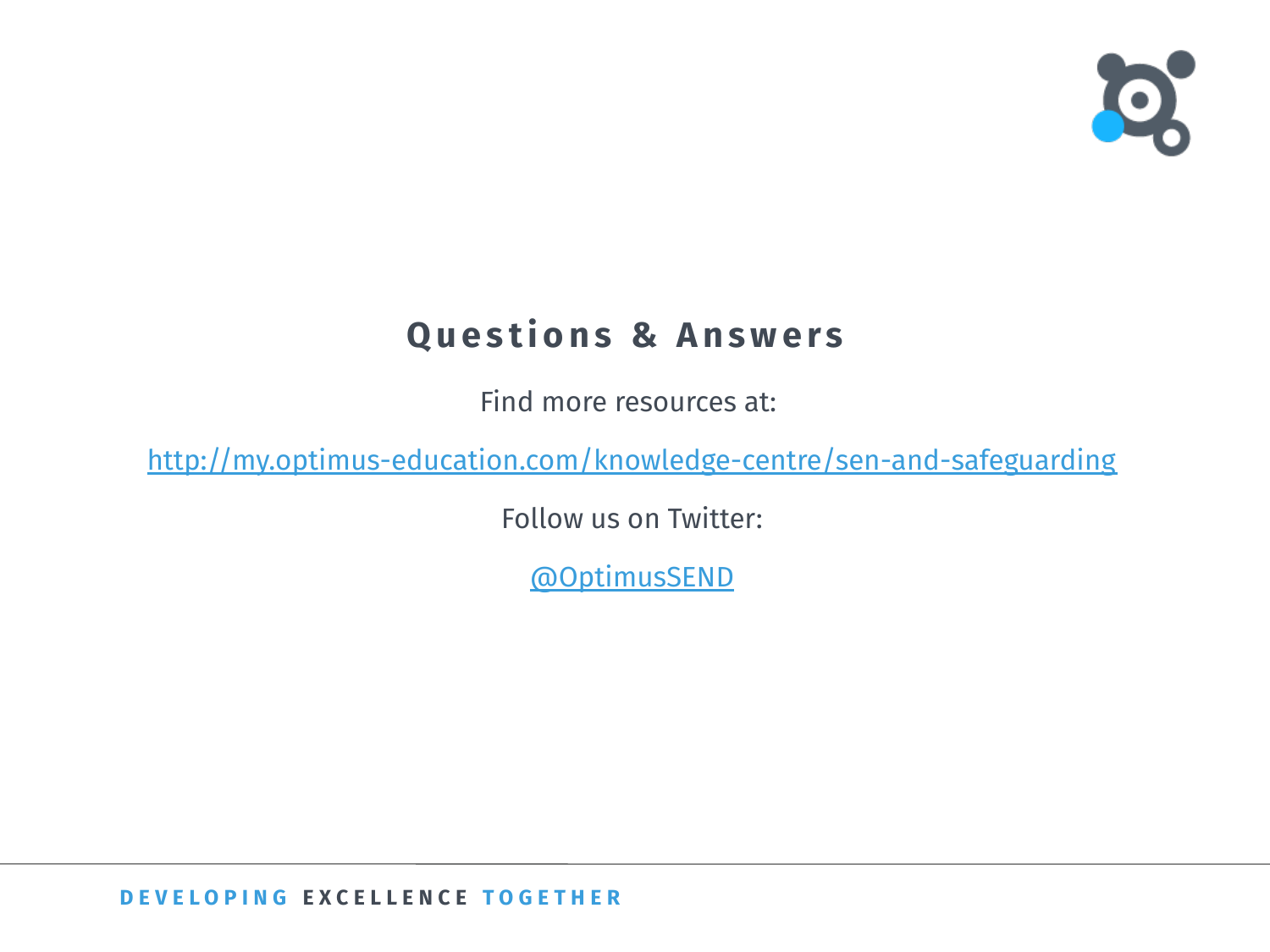

Find more resources at:
http://my.optimus-education.com/knowledge-centre/sen-and-safeguarding
Follow us on Twitter:
@OptimusSEND

Questions & Answers